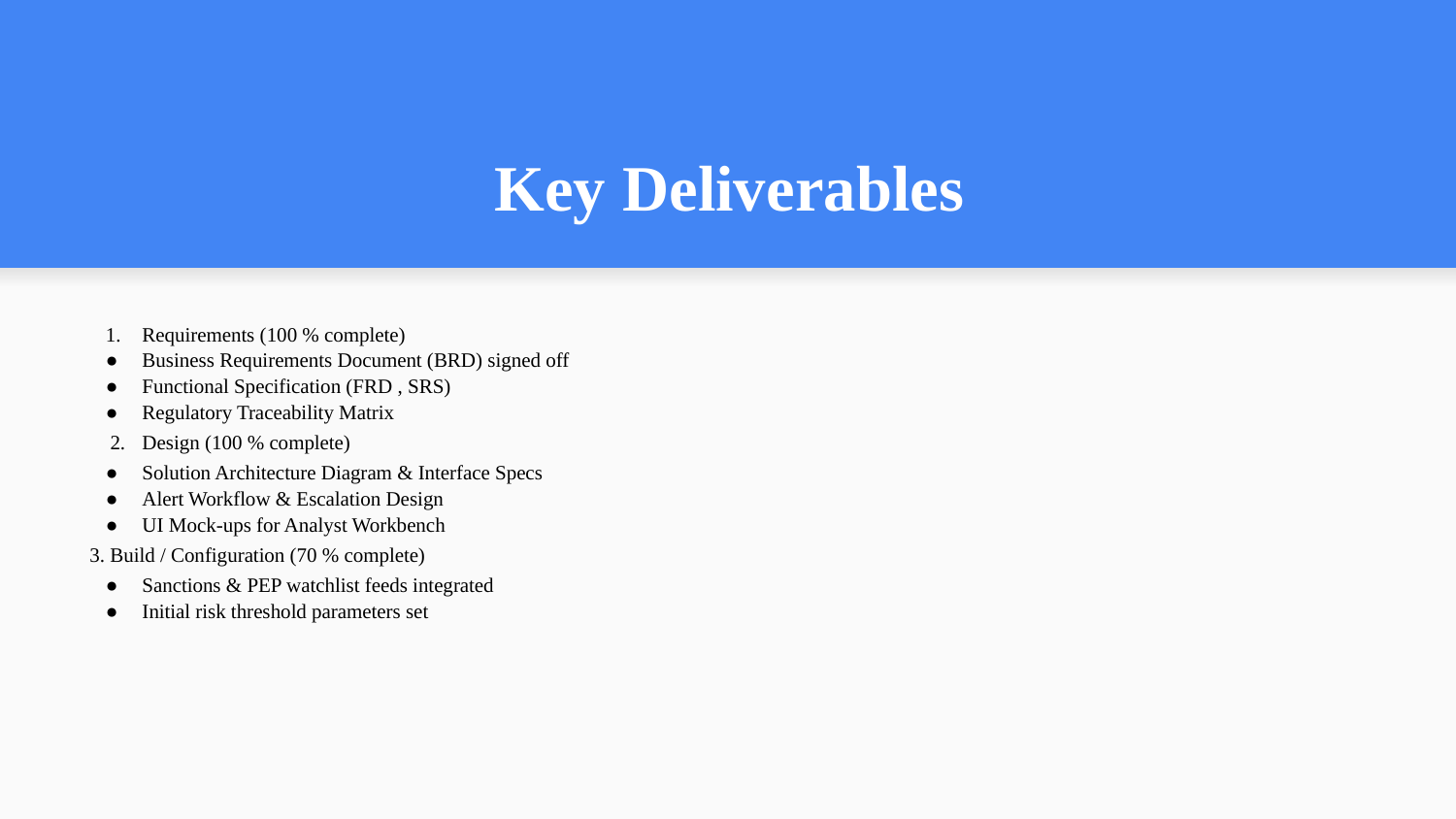

# Key Deliverables
Requirements (100 % complete)
Business Requirements Document (BRD) signed off
Functional Specification (FRD , SRS)
Regulatory Traceability Matrix
    2.	Design (100 % complete)
Solution Architecture Diagram & Interface Specs
Alert Workflow & Escalation Design
UI Mock-ups for Analyst Workbench
3. Build / Configuration (70 % complete)
Sanctions & PEP watchlist feeds integrated
Initial risk threshold parameters set